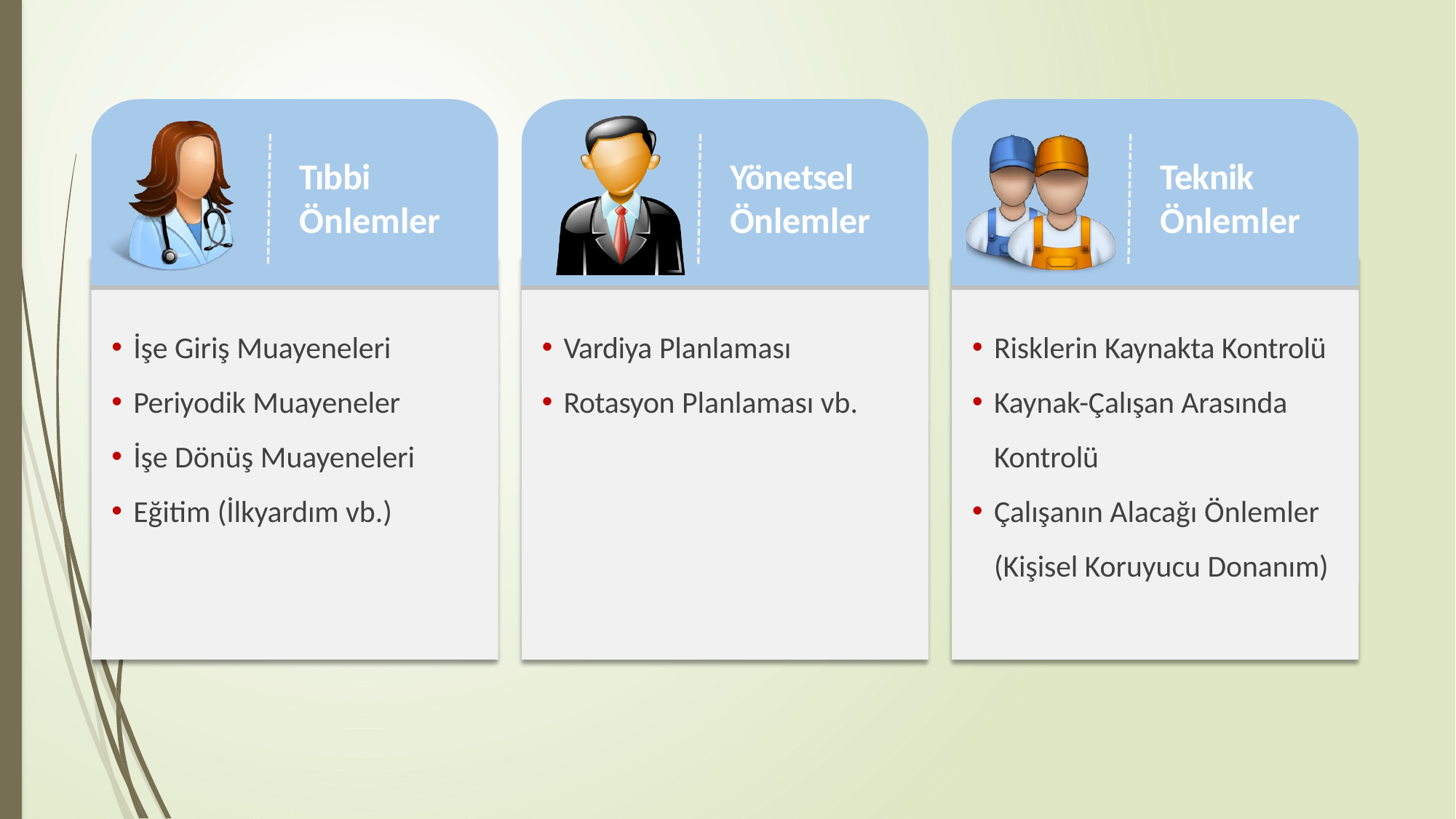

# Tıbbi
Önlemler
Yönetsel
Önlemler
Teknik
Önlemler

İşe Giriş Muayeneleri
Periyodik Muayeneler
İşe Dönüş Muayeneleri
Eğitim (İlkyardım vb.)

Vardiya Planlaması
Rotasyon Planlaması vb.

Risklerin Kaynakta Kontrolü
Kaynak-Çalışan Arasında
Kontrolü
Çalışanın Alacağı Önlemler
(Kişisel Koruyucu Donanım)